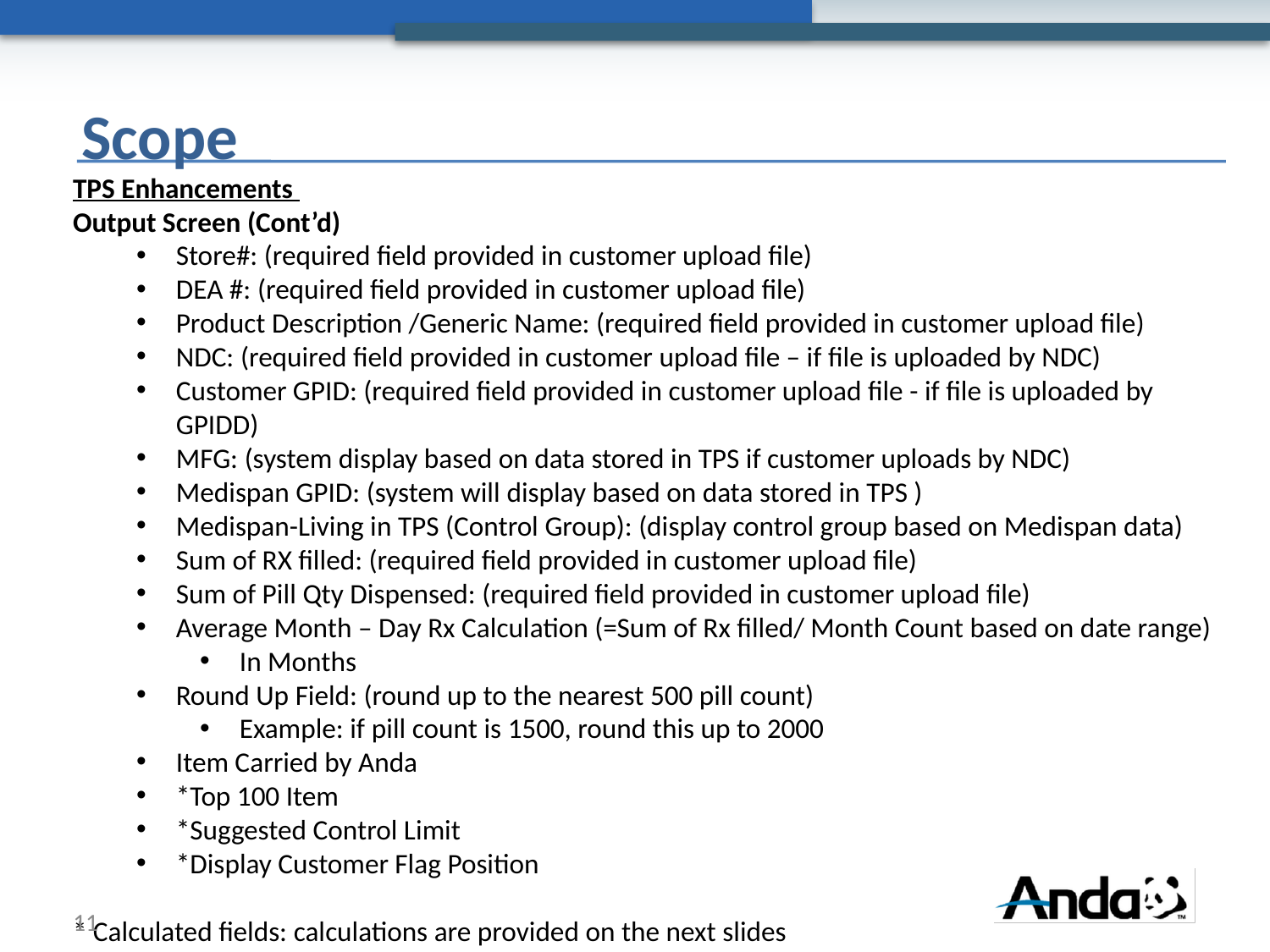

# Scope
TPS Enhancements
Output Screen (Cont’d)
Store#: (required field provided in customer upload file)
DEA #: (required field provided in customer upload file)
Product Description /Generic Name: (required field provided in customer upload file)
NDC: (required field provided in customer upload file – if file is uploaded by NDC)
Customer GPID: (required field provided in customer upload file - if file is uploaded by GPIDD)
MFG: (system display based on data stored in TPS if customer uploads by NDC)
Medispan GPID: (system will display based on data stored in TPS )
Medispan-Living in TPS (Control Group): (display control group based on Medispan data)
Sum of RX filled: (required field provided in customer upload file)
Sum of Pill Qty Dispensed: (required field provided in customer upload file)
Average Month – Day Rx Calculation (=Sum of Rx filled/ Month Count based on date range)
In Months
Round Up Field: (round up to the nearest 500 pill count)
Example: if pill count is 1500, round this up to 2000
Item Carried by Anda
*Top 100 Item
*Suggested Control Limit
*Display Customer Flag Position

* Calculated fields: calculations are provided on the next slides

11